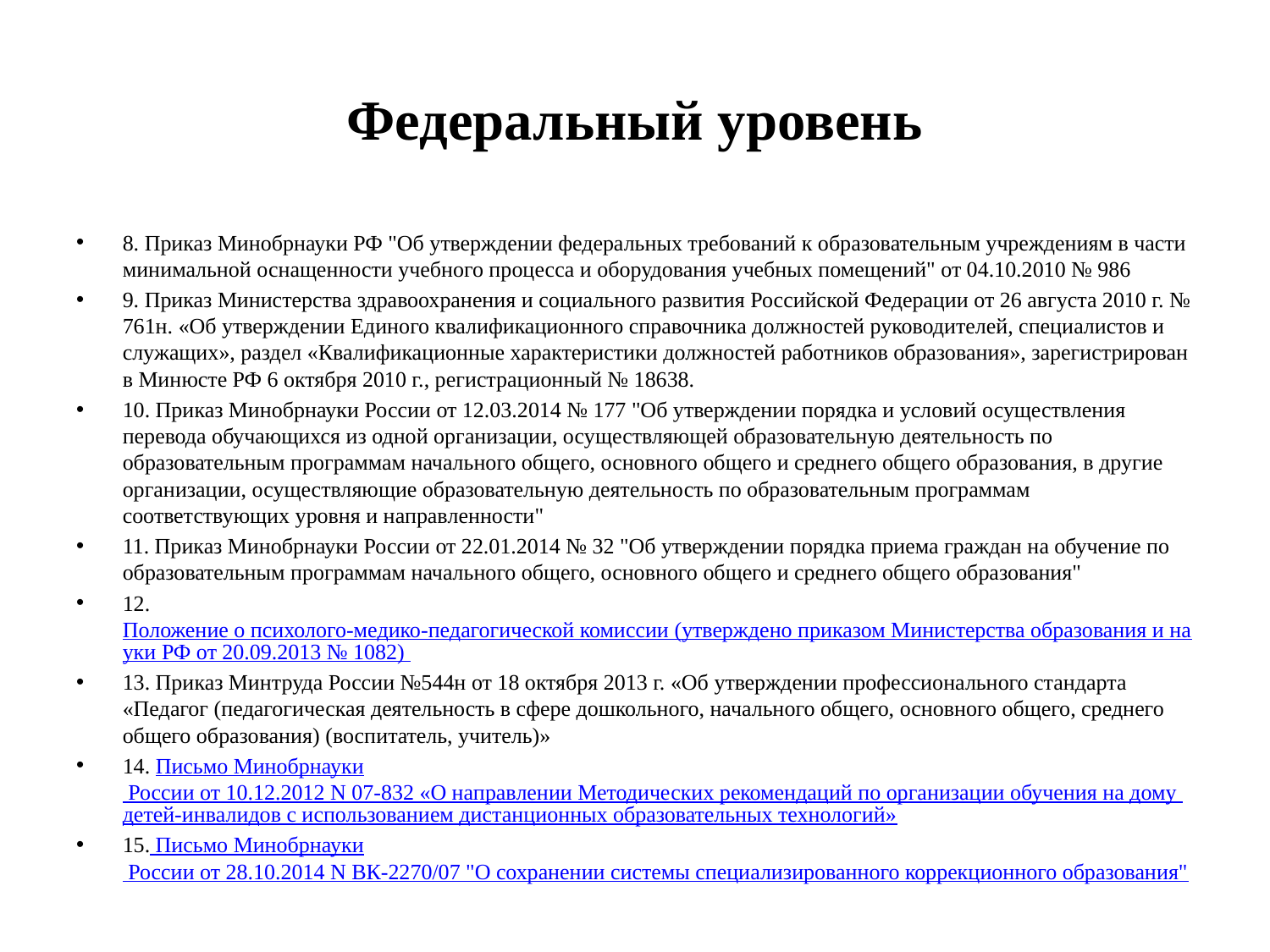

# Федеральный уровень
8. Приказ Минобрнауки РФ "Об утверждении федеральных требований к образовательным учреждениям в части минимальной оснащенности учебного процесса и оборудования учебных помещений" от 04.10.2010 № 986
9. Приказ Министерства здравоохранения и социального развития Российской Федерации от 26 августа 2010 г. № 761н. «Об утверждении Единого квалификационного справочника должностей руководителей, специалистов и служащих», раздел «Квалификационные характеристики должностей работников образования», зарегистрирован в Минюсте РФ 6 октября 2010 г., регистрационный № 18638.
10. Приказ Минобрнауки России от 12.03.2014 № 177 "Об утверждении порядка и условий осуществления перевода обучающихся из одной организации, осуществляющей образовательную деятельность по образовательным программам начального общего, основного общего и среднего общего образования, в другие организации, осуществляющие образовательную деятельность по образовательным программам соответствующих уровня и направленности"
11. Приказ Минобрнауки России от 22.01.2014 № 32 "Об утверждении порядка приема граждан на обучение по образовательным программам начального общего, основного общего и среднего общего образования"
12. Положение о психолого-медико-педагогической комиссии (утверждено приказом Министерства образования и науки РФ от 20.09.2013 № 1082)
13. Приказ Минтруда России №544н от 18 октября 2013 г. «Об утверждении профессионального стандарта «Педагог (педагогическая деятельность в сфере дошкольного, начального общего, основного общего, среднего общего образования) (воспитатель, учитель)»
14. Письмо Минобрнауки России от 10.12.2012 N 07-832 «О направлении Методических рекомендаций по организации обучения на дому детей-инвалидов с использованием дистанционных образовательных технологий»
15. Письмо Минобрнауки России от 28.10.2014 N ВК-2270/07 "О сохранении системы специализированного коррекционного образования"